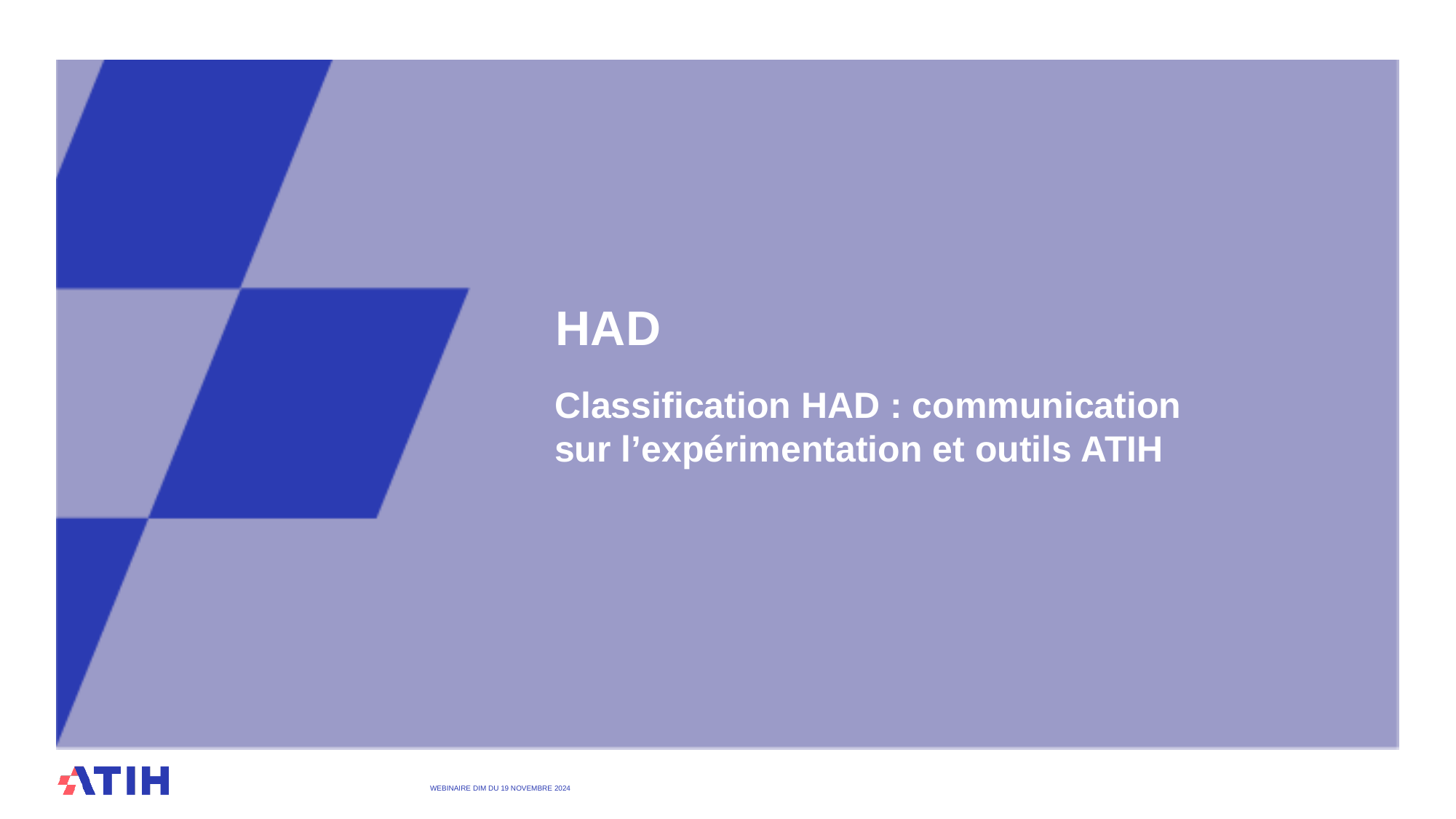

# HAD
Classification HAD : communication sur l’expérimentation et outils ATIH
WEBINAIRE DIM DU 19 Novembre 2024